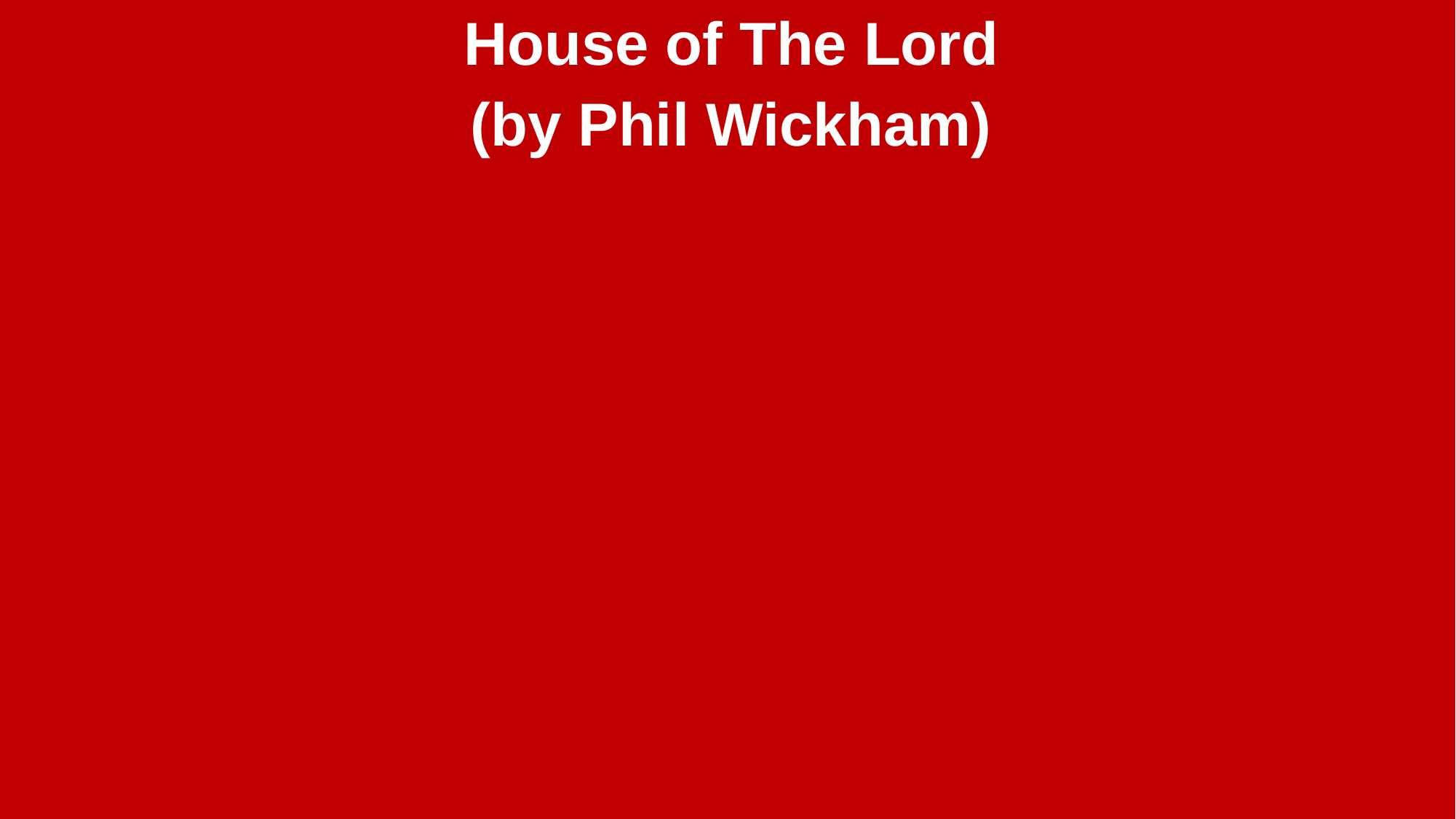

House of The Lord
(by Phil Wickham)